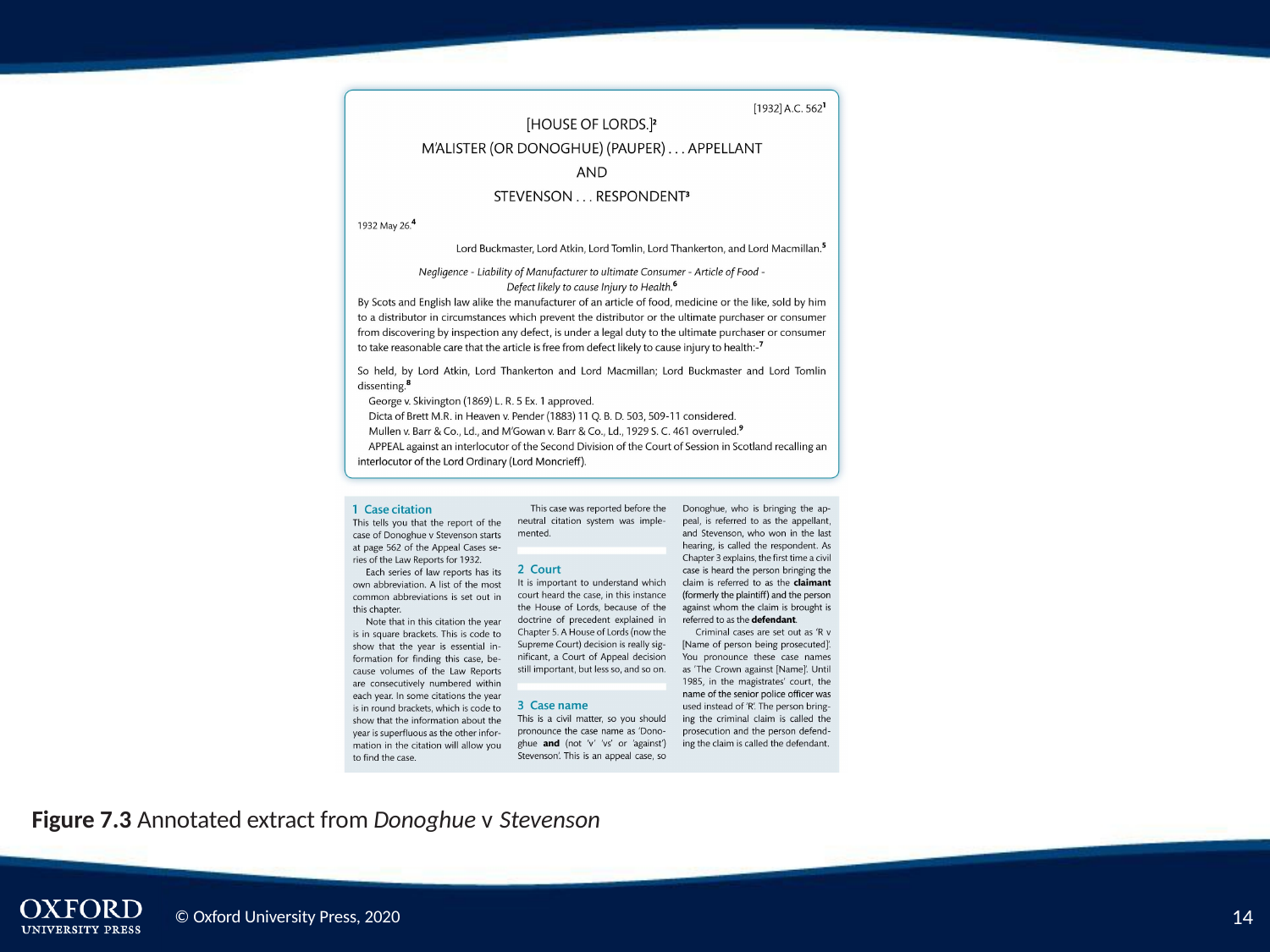

Figure 7.3 Annotated extract from Donoghue v Stevenson
14
© Oxford University Press, 2020